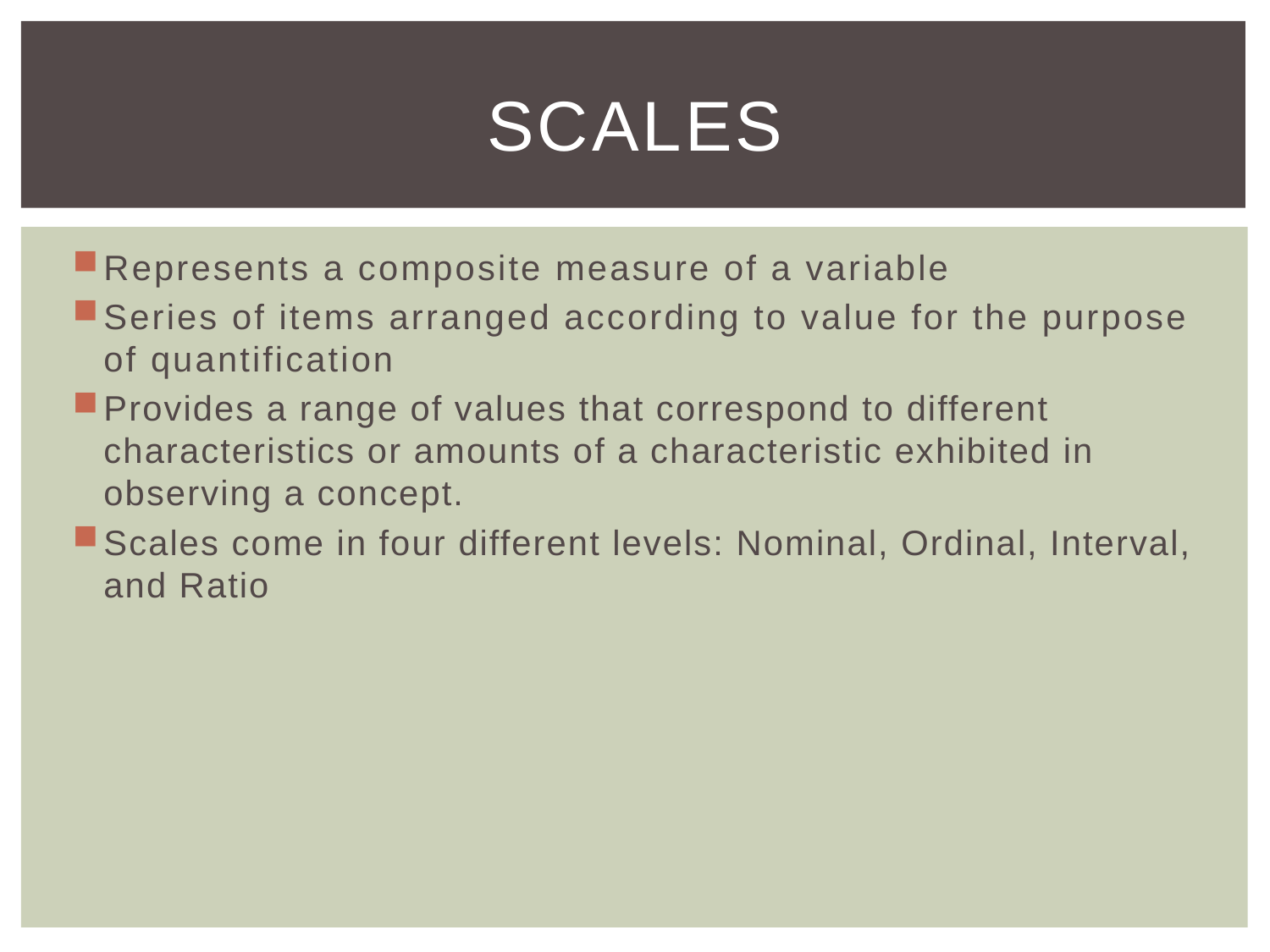

# Scales
Represents a composite measure of a variable
Series of items arranged according to value for the purpose of quantification
Provides a range of values that correspond to different characteristics or amounts of a characteristic exhibited in observing a concept.
Scales come in four different levels: Nominal, Ordinal, Interval, and Ratio